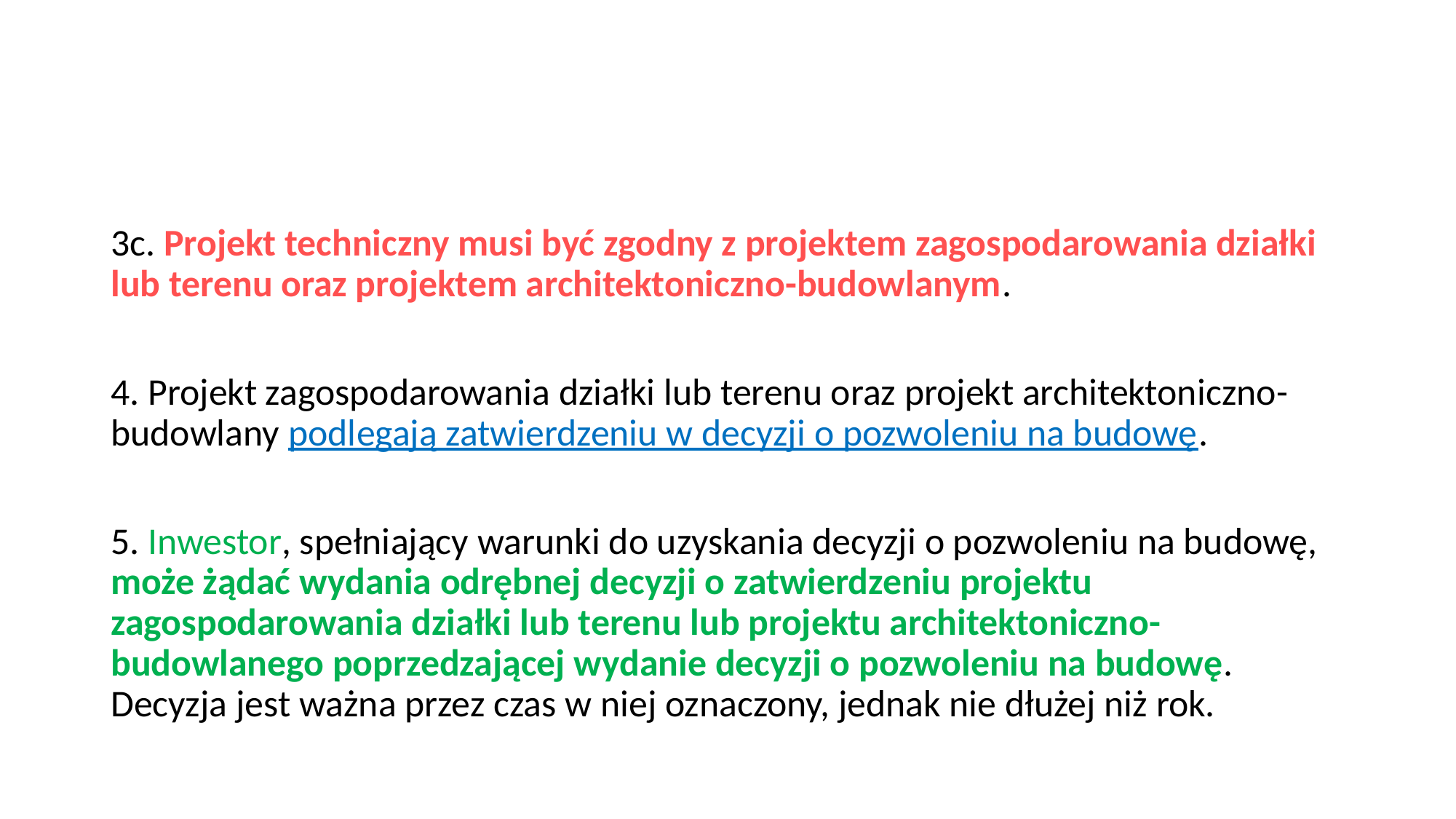

#
3c. Projekt techniczny musi być zgodny z projektem zagospodarowania działki lub terenu oraz projektem architektoniczno-budowlanym.

4. Projekt zagospodarowania działki lub terenu oraz projekt architektoniczno-budowlany podlegają zatwierdzeniu w decyzji o pozwoleniu na budowę.

5. Inwestor, spełniający warunki do uzyskania decyzji o pozwoleniu na budowę, może żądać wydania odrębnej decyzji o zatwierdzeniu projektu zagospodarowania działki lub terenu lub projektu architektoniczno-budowlanego poprzedzającej wydanie decyzji o pozwoleniu na budowę. Decyzja jest ważna przez czas w niej oznaczony, jednak nie dłużej niż rok.